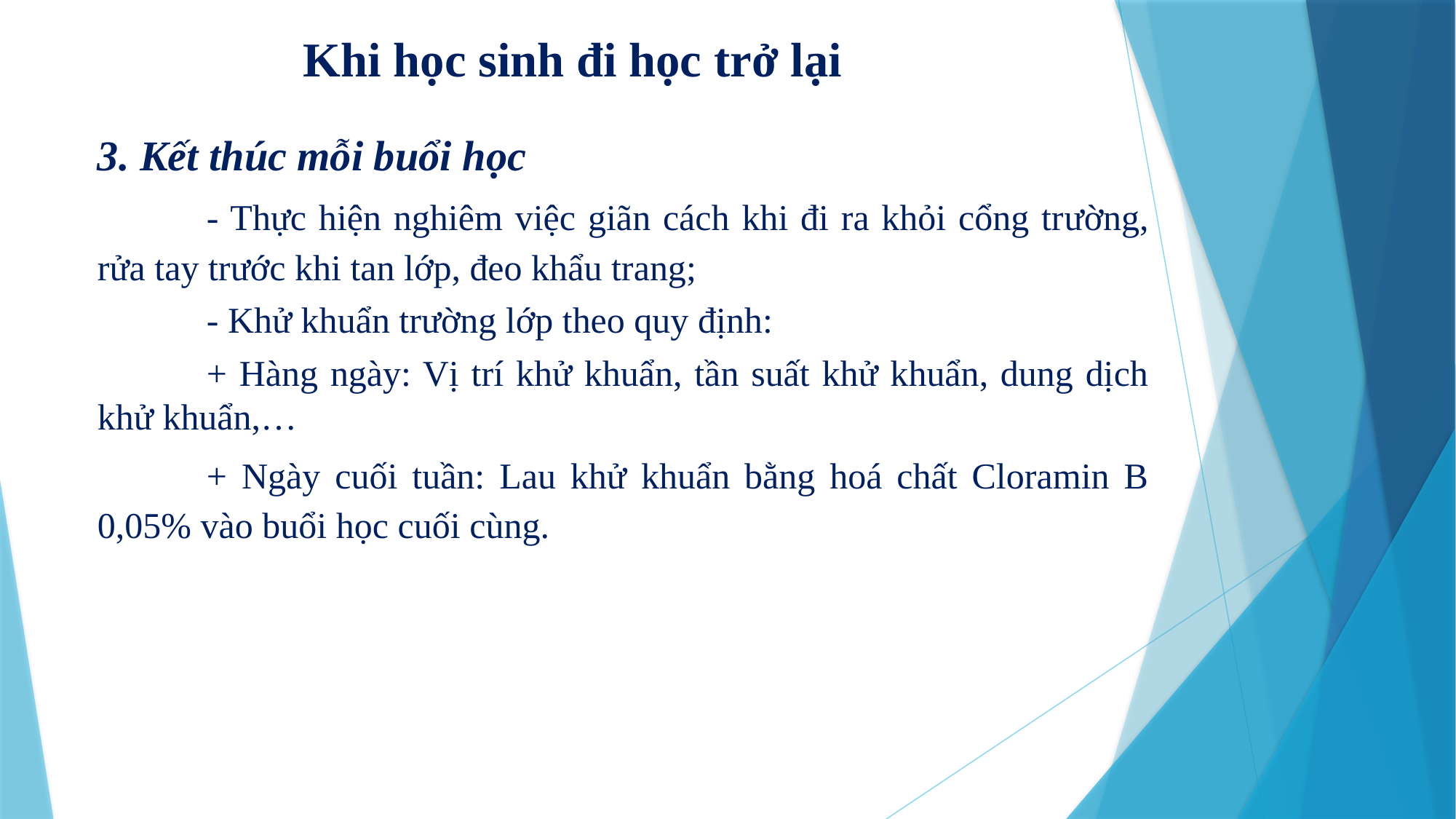

# Khi học sinh đi học trở lại
3. Kết thúc mỗi buổi học
	- Thực hiện nghiêm việc giãn cách khi đi ra khỏi cổng trường, rửa tay trước khi tan lớp, đeo khẩu trang;
	- Khử khuẩn trường lớp theo quy định:
	+ Hàng ngày: Vị trí khử khuẩn, tần suất khử khuẩn, dung dịch khử khuẩn,…
	+ Ngày cuối tuần: Lau khử khuẩn bằng hoá chất Cloramin B 0,05% vào buổi học cuối cùng.